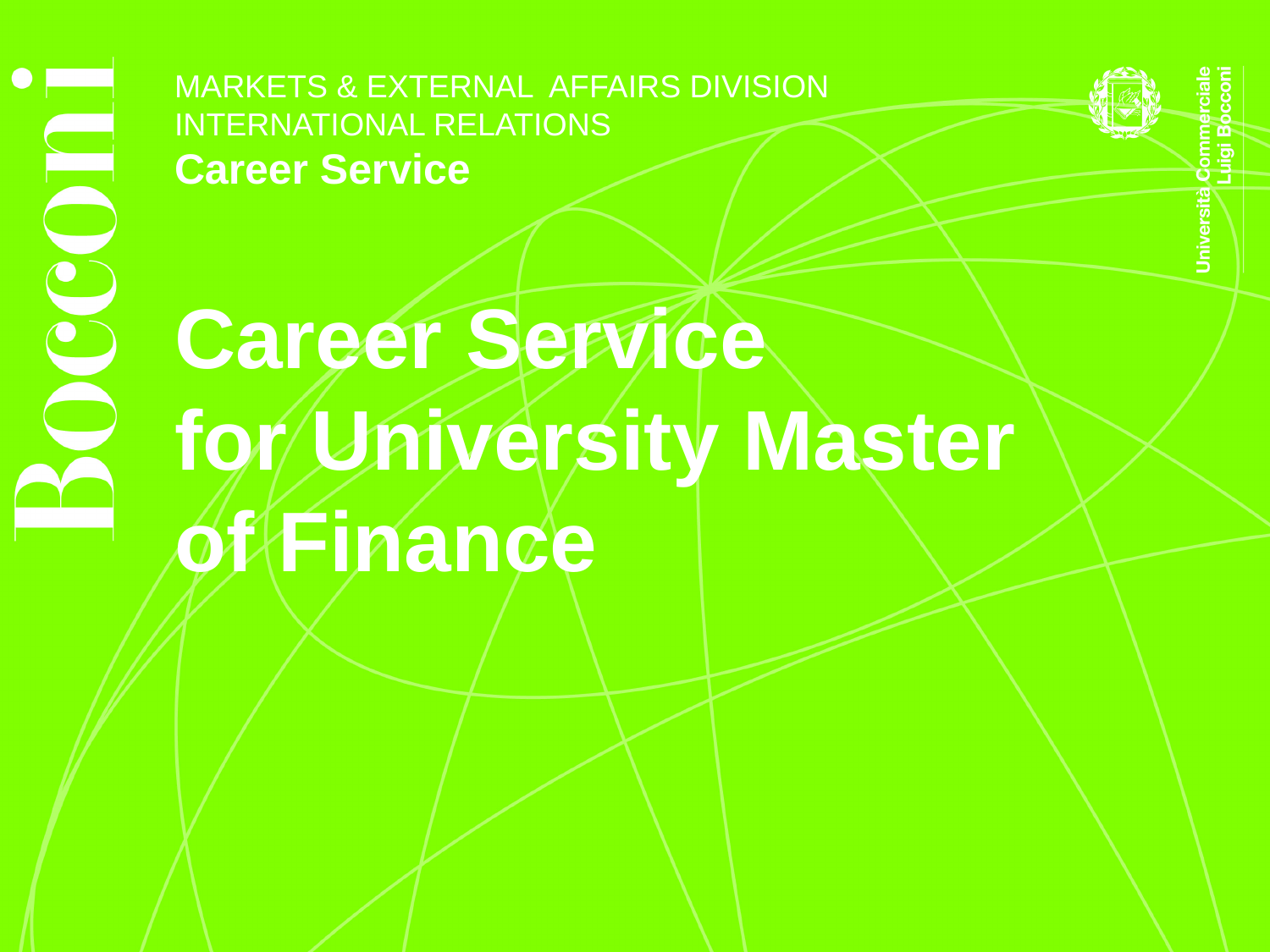

MARKETS & EXTERNAL  AFFAIRS DIVISION
INTERNATIONAL RELATIONS
Career Service
Career Service
for University Master of Finance